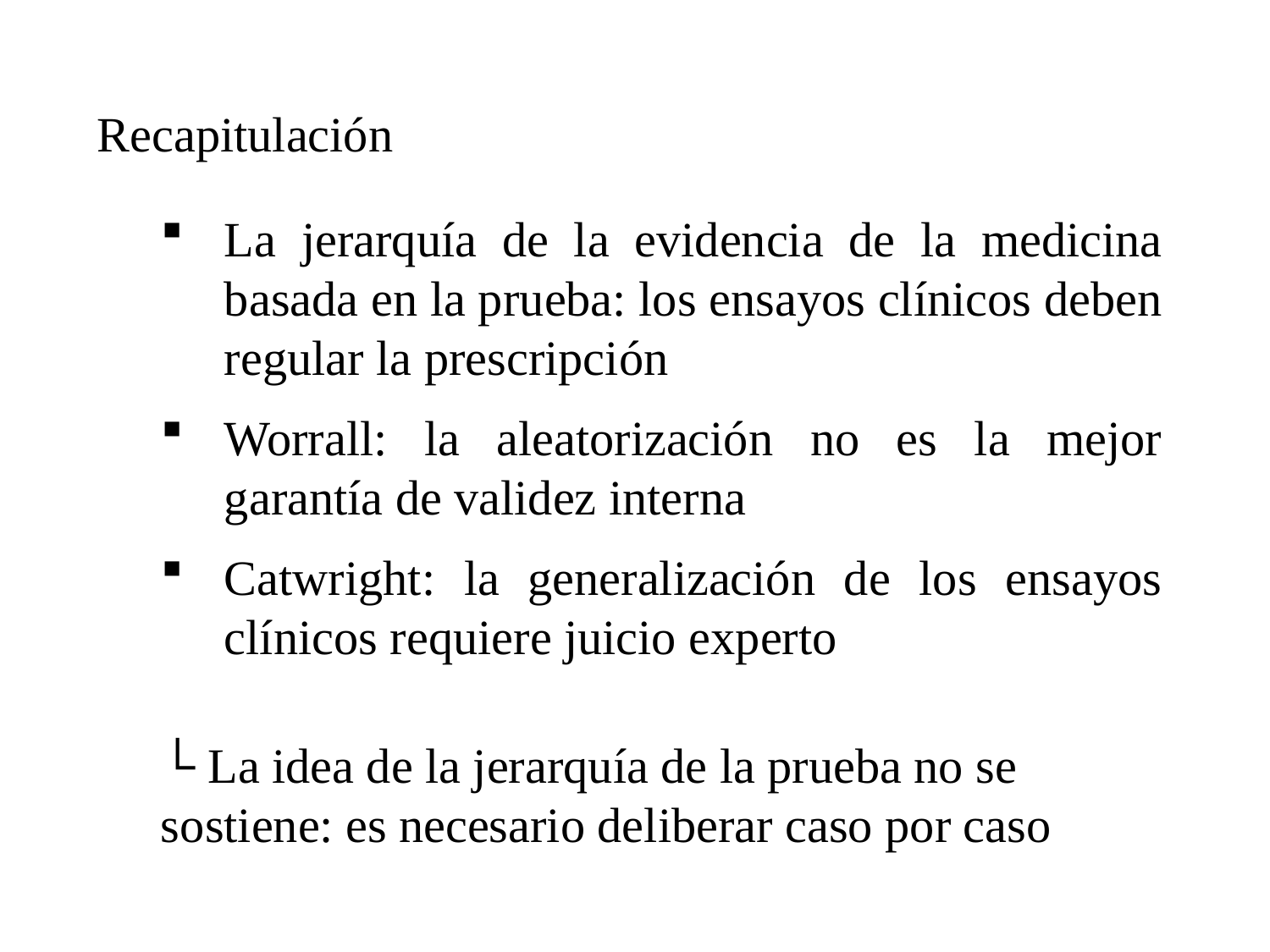

Recapitulación
La jerarquía de la evidencia de la medicina basada en la prueba: los ensayos clínicos deben regular la prescripción
Worrall: la aleatorización no es la mejor garantía de validez interna
Catwright: la generalización de los ensayos clínicos requiere juicio experto

└ La idea de la jerarquía de la prueba no se sostiene: es necesario deliberar caso por caso